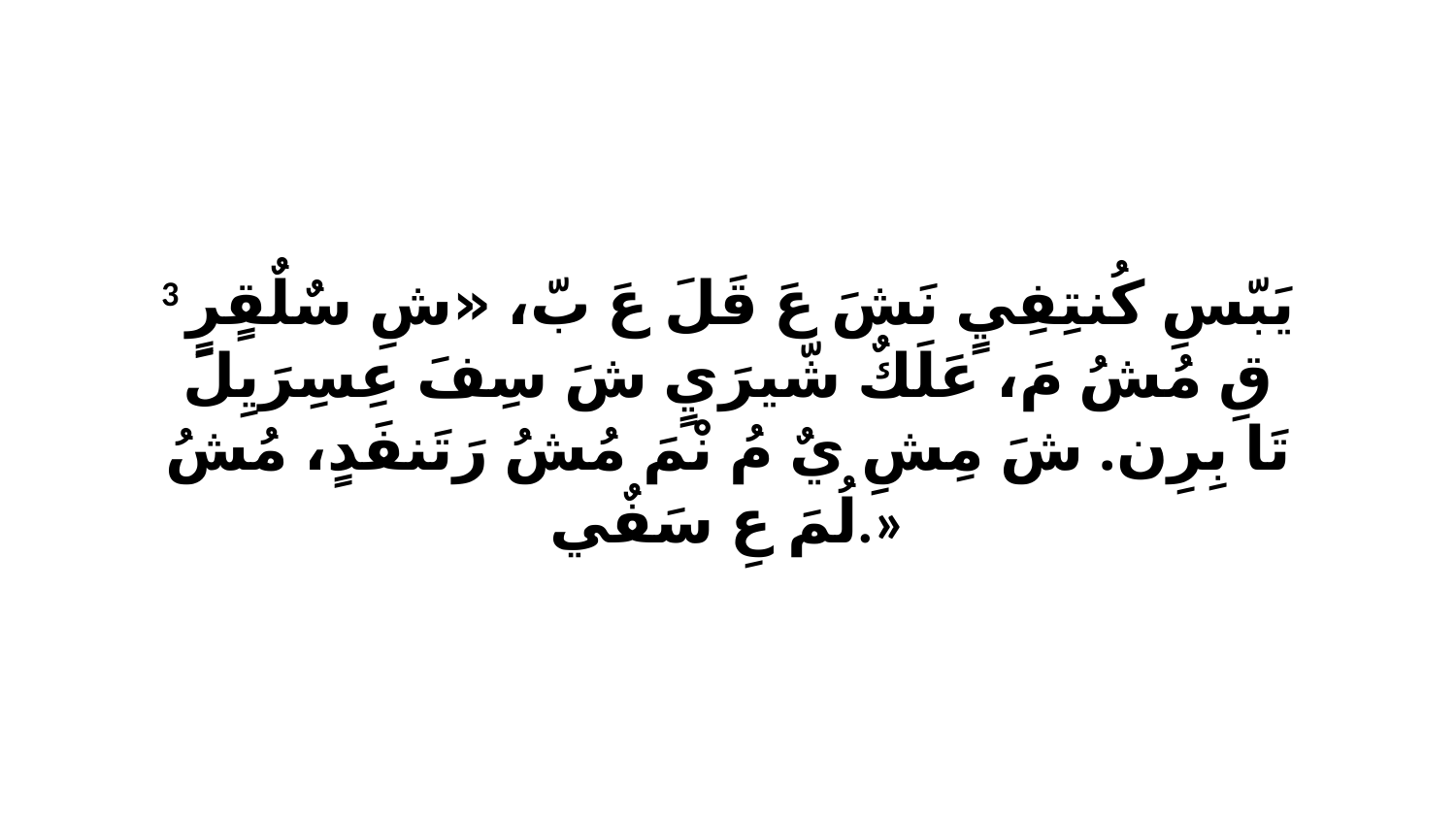

3 يَبّسِ كُنتِفِيٍ نَشَ عَ قَلَ عَ بّ، «شِ سٌلٌقٍرٍ قِ مُشُ مَ، عَلَكٌ شّيرَيٍ شَ سِفَ عِسِرَيِلَ تَا بِرِن. شَ مِشِ يٌ مُ نْمَ مُشُ رَتَنفَدٍ، مُشُ لُمَ عِ سَفٌي.»